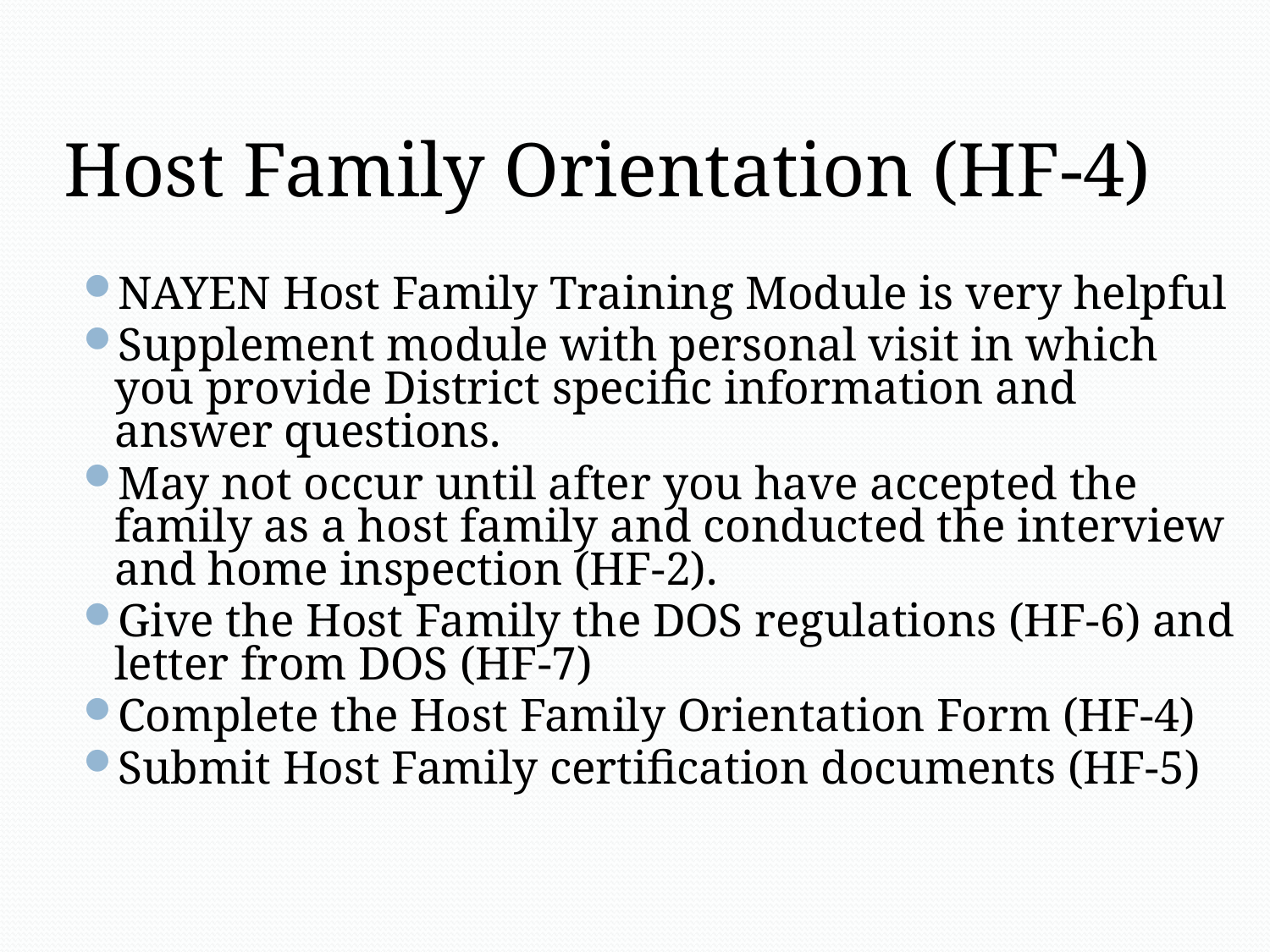

# Host Family Orientation (HF-4)
NAYEN Host Family Training Module is very helpful
Supplement module with personal visit in which you provide District specific information and answer questions.
May not occur until after you have accepted the family as a host family and conducted the interview and home inspection (HF-2).
Give the Host Family the DOS regulations (HF-6) and letter from DOS (HF-7)
Complete the Host Family Orientation Form (HF-4)
Submit Host Family certification documents (HF-5)